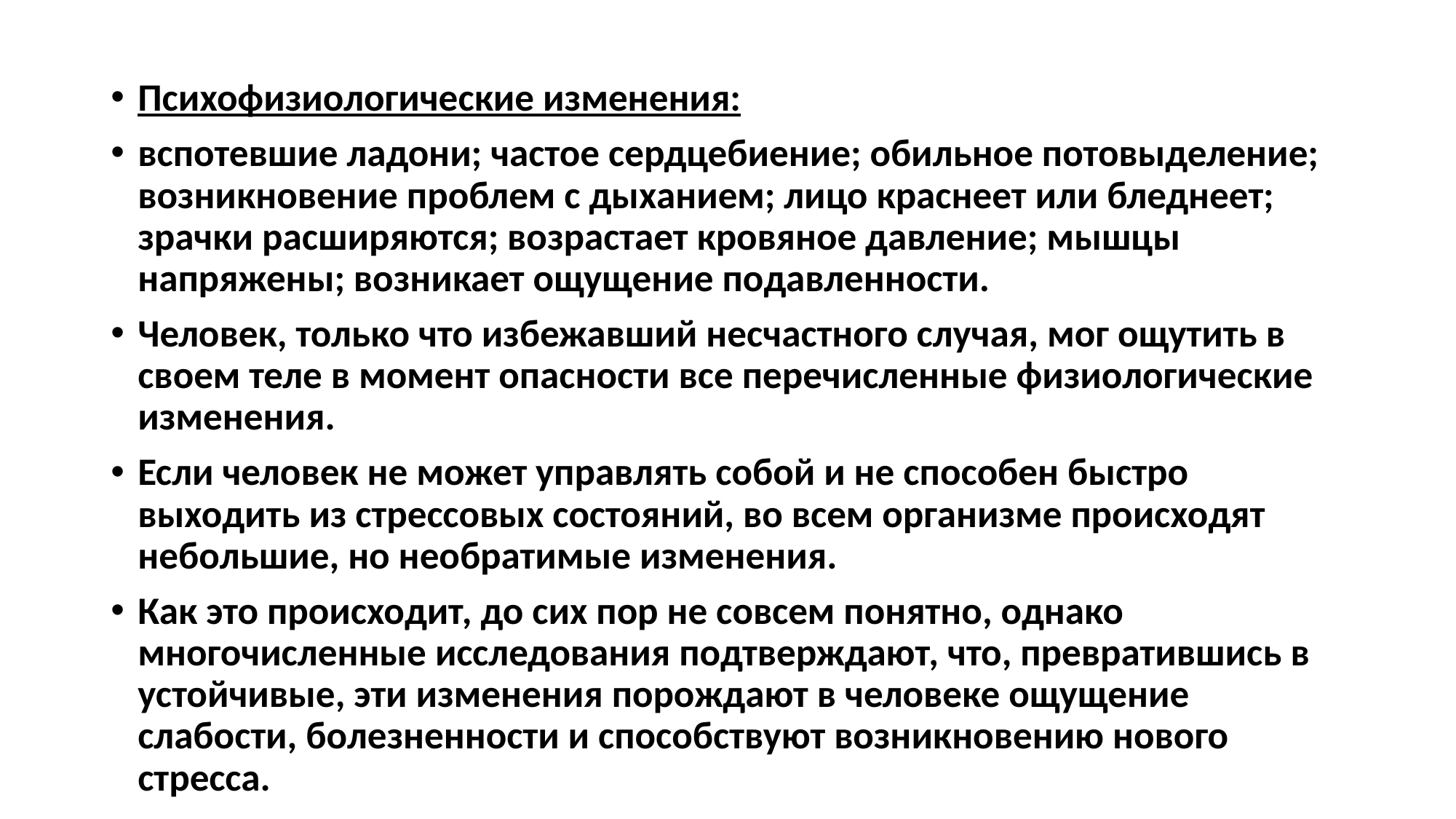

Психофизиологические изменения:
вспотевшие ладони; частое сердцебиение; обильное потовыделение; возникновение проблем с дыханием; лицо краснеет или бледнеет; зрачки расширяются; возрастает кровяное давление; мышцы напряжены; возникает ощущение подавленности.
Человек, только что избежавший несчастного случая, мог ощутить в своем теле в момент опасности все перечисленные физиологические изменения.
Если человек не может управлять собой и не способен быстро выходить из стрессовых состояний, во всем организме происходят небольшие, но необратимые изменения.
Как это происходит, до сих пор не совсем понятно, однако многочисленные исследования подтверждают, что, превратившись в устойчивые, эти изменения порождают в человеке ощущение слабости, болезненности и способствуют возникновению нового стресса.